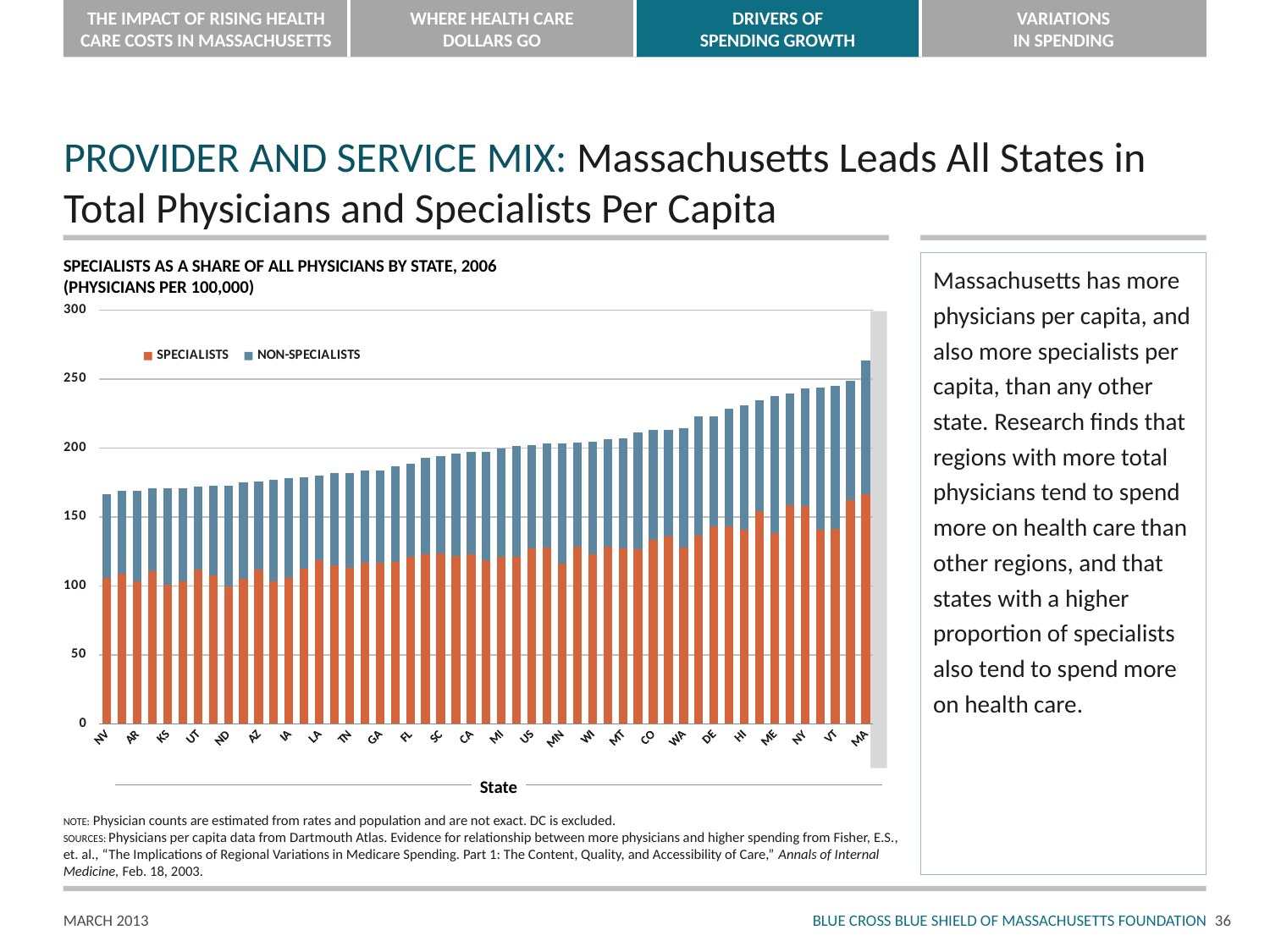

# PROVIDER AND SERVICE MIX: Massachusetts Leads All States in Total Physicians and Specialists Per Capita

SPECIALISTS AS A SHARE OF ALL PHYSICIANS BY STATE, 2006
(PHYSICIANS PER 100,000)
Massachusetts has more physicians per capita, and also more specialists per capita, than any other state. Research finds that regions with more total physicians tend to spend more on health care than other regions, and that states with a higher proportion of specialists also tend to spend more on health care.

### Chart

| Category | SPECIALISTS | NON-SPECIALISTS |
|---|---|---|
| NV | 106.02161143874882 | 60.70033005804468 |
| MS | 109.0633337279903 | 59.670681756605944 |
| AR | 103.56033282148152 | 65.71424770315227 |
| TX | 110.8962270834046 | 59.63161355846199 |
| KS | 101.1296487515331 | 69.66451119508689 |
| OK | 103.3451766596484 | 67.70790895069558 |
| UT | 112.06915344996337 | 59.910167046016895 |
| AL | 107.53080841256802 | 65.0728582824002 |
| ND | 99.53749388616686 | 73.07997036757241 |
| NE | 105.1304955432427 | 69.8168378993121 |
| AZ | 112.0952499784368 | 63.391681035167885 |
| SD | 103.56824985840278 | 73.19486889031351 |
| IA | 105.56173878183988 | 72.46243030683307 |
| ID | 112.20012162150672 | 66.30656042390522 |
| LA | 118.64245416621678 | 61.14615734548723 |
| KY | 114.8841296122511 | 66.68300468024363 |
| TN | 113.3115960931394 | 68.36482174261712 |
| IN | 117.05797931657254 | 66.47427847775356 |
| GA | 116.65195990819812 | 66.943006162743 |
| MO | 117.36206397756888 | 69.25132350603337 |
| FL | 121.33906996406922 | 67.57489709196925 |
| NC | 122.8432529049536 | 70.09115869618961 |
| SC | 123.70416833527352 | 70.57190032664012 |
| OH | 121.85340867300258 | 74.05532556461759 |
| CA | 122.88809324646535 | 74.23144986655902 |
| WV | 118.34927918957582 | 79.06186414996333 |
| MI | 120.9869319231981 | 78.87216964242886 |
| NM | 121.31272805916095 | 79.97181591285022 |
| US | 127.49863220796668 | 74.47777443140035 |
| VA | 127.94828839025088 | 75.60161453848818 |
| MN | 116.06862472048968 | 87.49548421421817 |
| PA | 128.7204702405435 | 75.34915679038507 |
| WI | 122.68259202005774 | 81.78238347948866 |
| IL | 128.17242552550098 | 78.27800089566527 |
| MT | 127.23354853081658 | 79.89581414477207 |
| OR | 126.63094982269052 | 84.66763766861833 |
| CO | 133.543946994897 | 79.57668188033628 |
| WY | 135.5566710875592 | 77.73999292917652 |
| WA | 127.85087985597085 | 86.84776062252831 |
| NH | 136.68234531231323 | 86.28121067213323 |
| DE | 143.1271489979934 | 79.92659656064752 |
| RI | 143.25445452304453 | 85.56809699698792 |
| HI | 140.89138739053564 | 89.84943012239066 |
| NJ | 154.00207938658664 | 80.97884818827609 |
| ME | 138.1249031834792 | 99.3223602880652 |
| CT | 158.6693504689852 | 81.00947146527223 |
| NY | 157.90916009266078 | 85.38733885497348 |
| AK | 140.4677757017742 | 103.2498180372029 |
| VT | 141.12174291184002 | 103.96690386893617 |
| MD | 162.16436653944598 | 86.41508062178261 |
| MA | 166.3090004560534 | 96.98271704397169 |
State
NOTE: Physician counts are estimated from rates and population and are not exact. DC is excluded.
SOURCES: Physicians per capita data from Dartmouth Atlas. Evidence for relationship between more physicians and higher spending from Fisher, E.S., et. al., “The Implications of Regional Variations in Medicare Spending. Part 1: The Content, Quality, and Accessibility of Care,” Annals of Internal Medicine, Feb. 18, 2003.
36